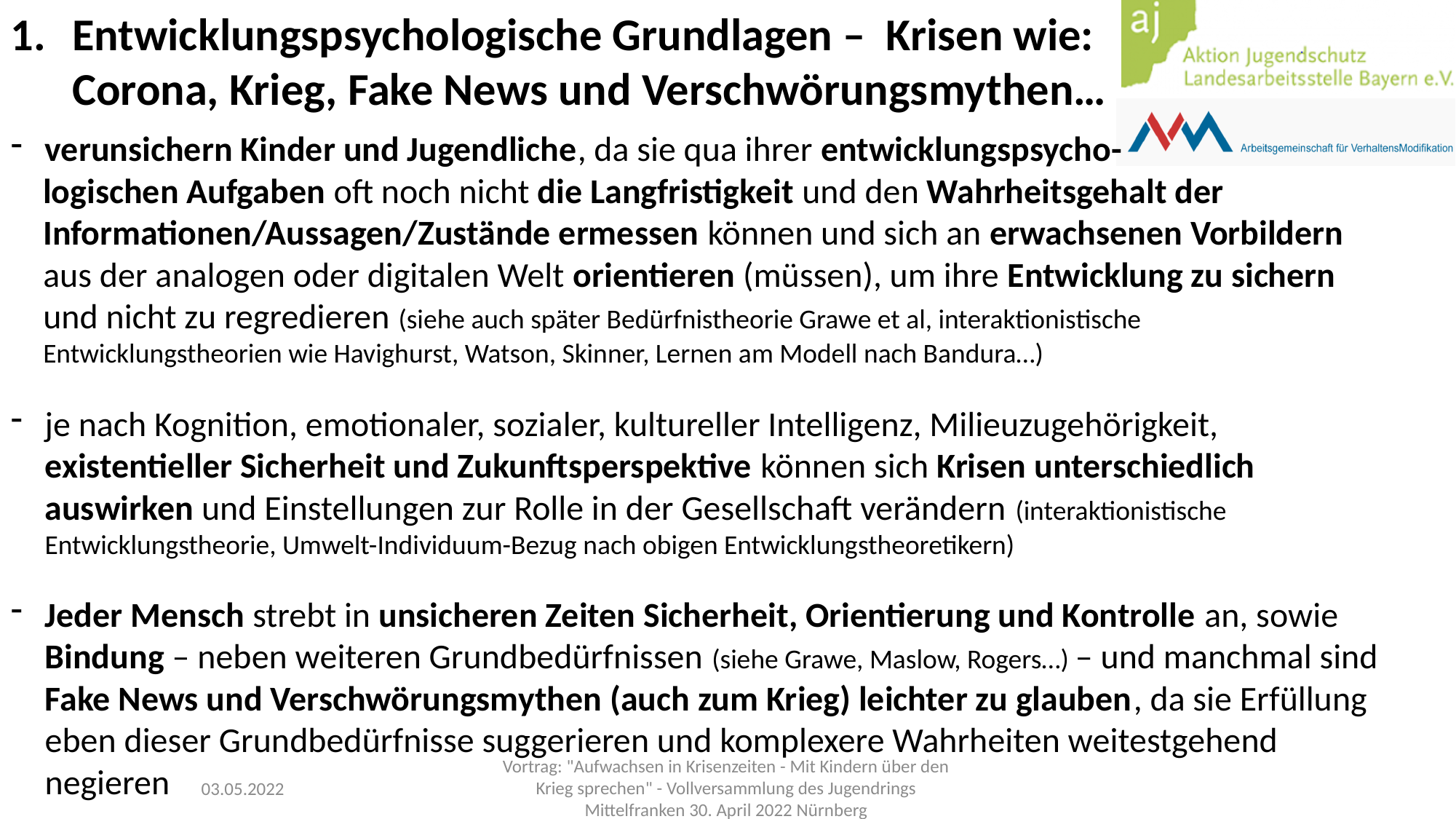

Entwicklungspsychologische Grundlagen –  Krisen wie: Corona, Krieg, Fake News und Verschwörungsmythen…
verunsichern Kinder und Jugendliche, da sie qua ihrer entwicklungspsycho-
logischen Aufgaben oft noch nicht die Langfristigkeit und den Wahrheitsgehalt der Informationen/Aussagen/Zustände ermessen können und sich an erwachsenen Vorbildern aus der analogen oder digitalen Welt orientieren (müssen), um ihre Entwicklung zu sichern und nicht zu regredieren (siehe auch später Bedürfnistheorie Grawe et al, interaktionistische Entwicklungstheorien wie Havighurst, Watson, Skinner, Lernen am Modell nach Bandura…)

je nach Kognition, emotionaler, sozialer, kultureller Intelligenz, Milieuzugehörigkeit, existentieller Sicherheit und Zukunftsperspektive können sich Krisen unterschiedlich auswirken und Einstellungen zur Rolle in der Gesellschaft verändern (interaktionistische Entwicklungstheorie, Umwelt-Individuum-Bezug nach obigen Entwicklungstheoretikern)

Jeder Mensch strebt in unsicheren Zeiten Sicherheit, Orientierung und Kontrolle an, sowie Bindung – neben weiteren Grundbedürfnissen (siehe Grawe, Maslow, Rogers…) – und manchmal sind Fake News und Verschwörungsmythen (auch zum Krieg) leichter zu glauben, da sie Erfüllung eben dieser Grundbedürfnisse suggerieren und komplexere Wahrheiten weitestgehend negieren
Vortrag: "Aufwachsen in Krisenzeiten - Mit Kindern über den Krieg sprechen" - Vollversammlung des Jugendrings Mittelfranken 30. April 2022 Nürnberg
03.05.2022